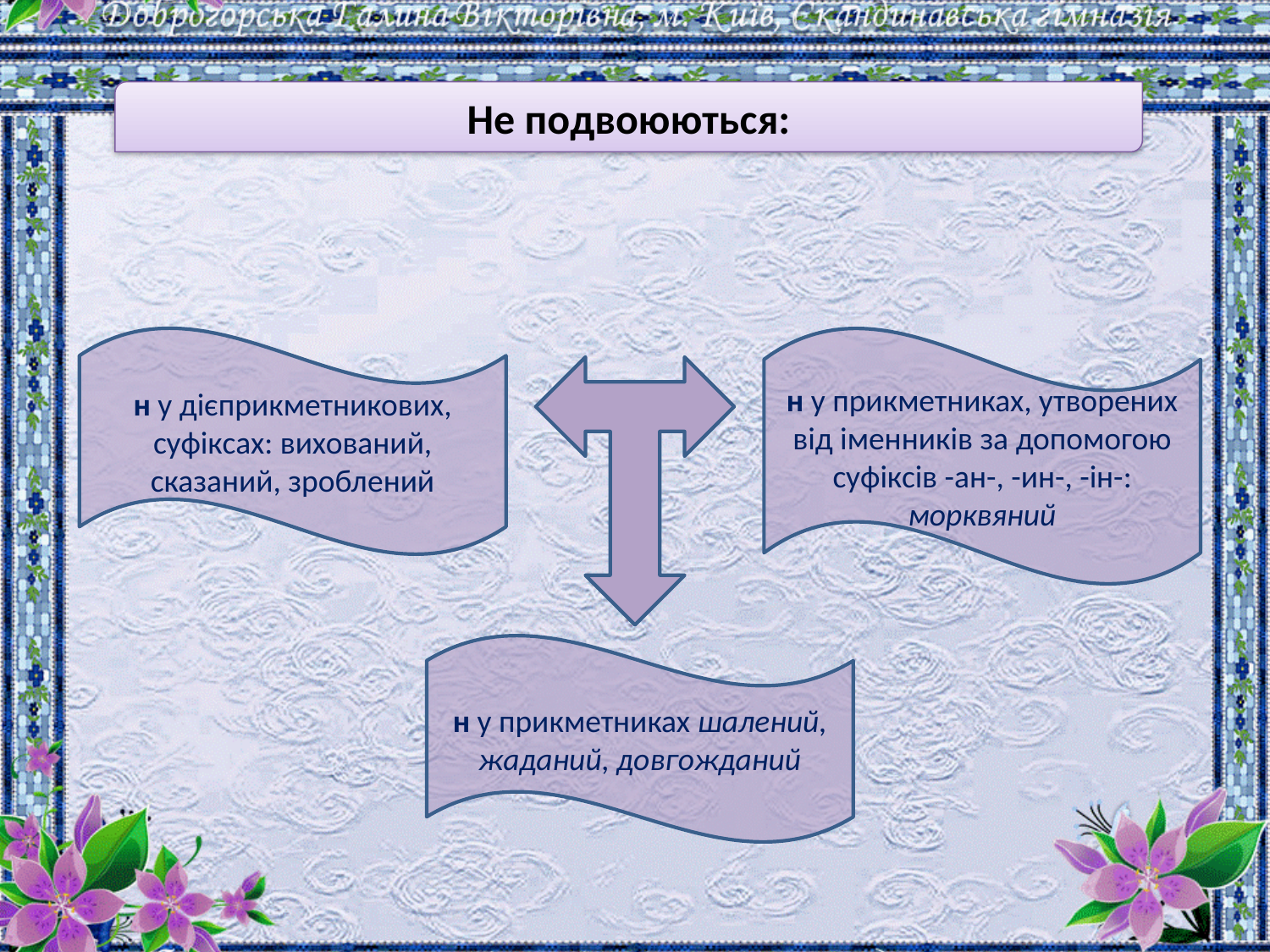

Не подвоюються:

н у дієприкметникових, суфіксах: вихований, сказаний, зроблений
н у прикметниках, утворених від іменників за допомогою суфіксів -ан-, -ин-, -ін-: морквяний

н у прикметниках шалений, жаданий, довгожданий